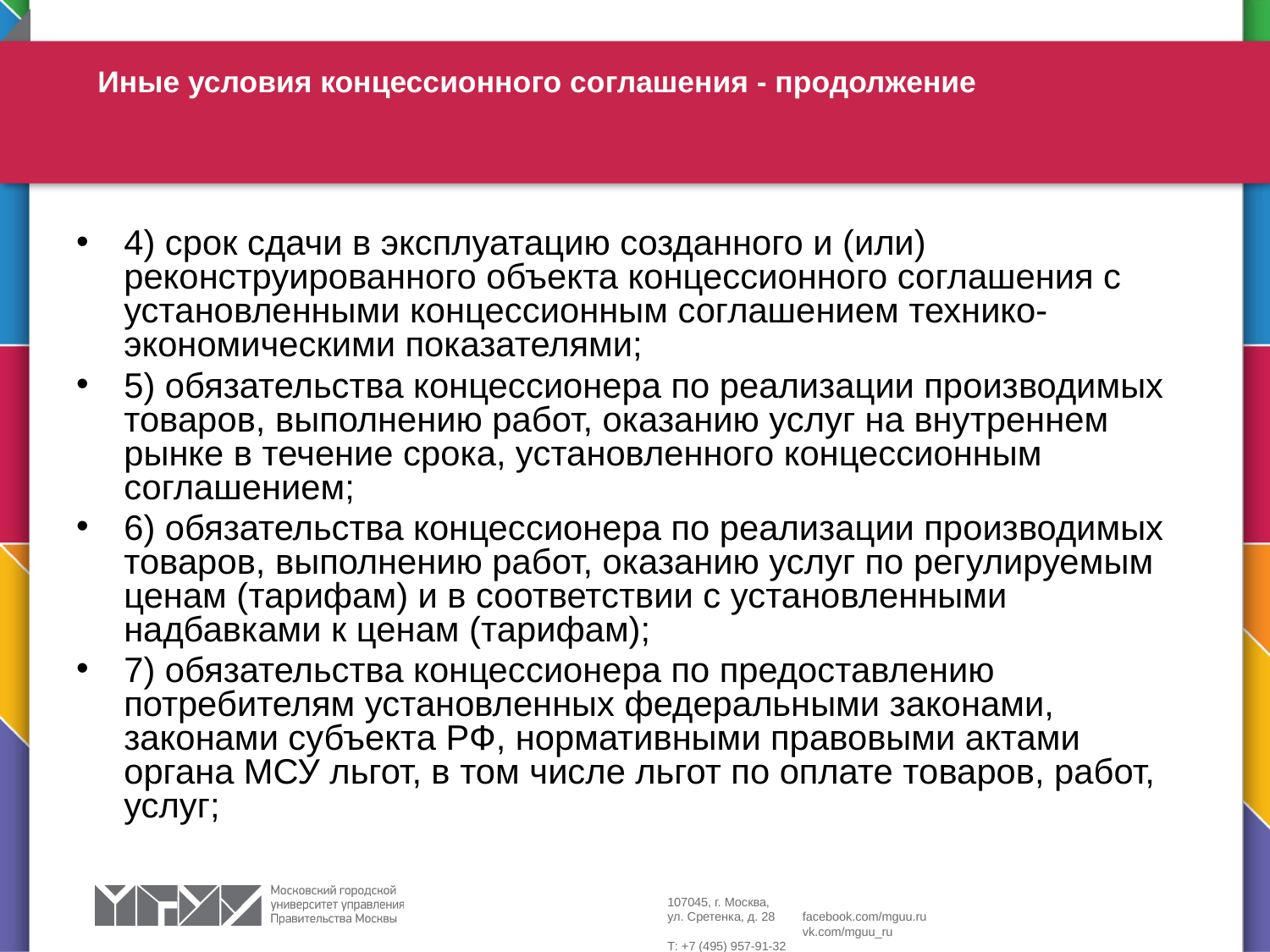

# Иные условия концессионного соглашения - продолжение
4) срок сдачи в эксплуатацию созданного и (или) реконструированного объекта концессионного соглашения с установленными концессионным соглашением технико-экономическими показателями;
5) обязательства концессионера по реализации производимых товаров, выполнению работ, оказанию услуг на внутреннем рынке в течение срока, установленного концессионным соглашением;
6) обязательства концессионера по реализации производимых товаров, выполнению работ, оказанию услуг по регулируемым ценам (тарифам) и в соответствии с установленными надбавками к ценам (тарифам);
7) обязательства концессионера по предоставлению потребителям установленных федеральными законами, законами субъекта РФ, нормативными правовыми актами органа МСУ льгот, в том числе льгот по оплате товаров, работ, услуг;